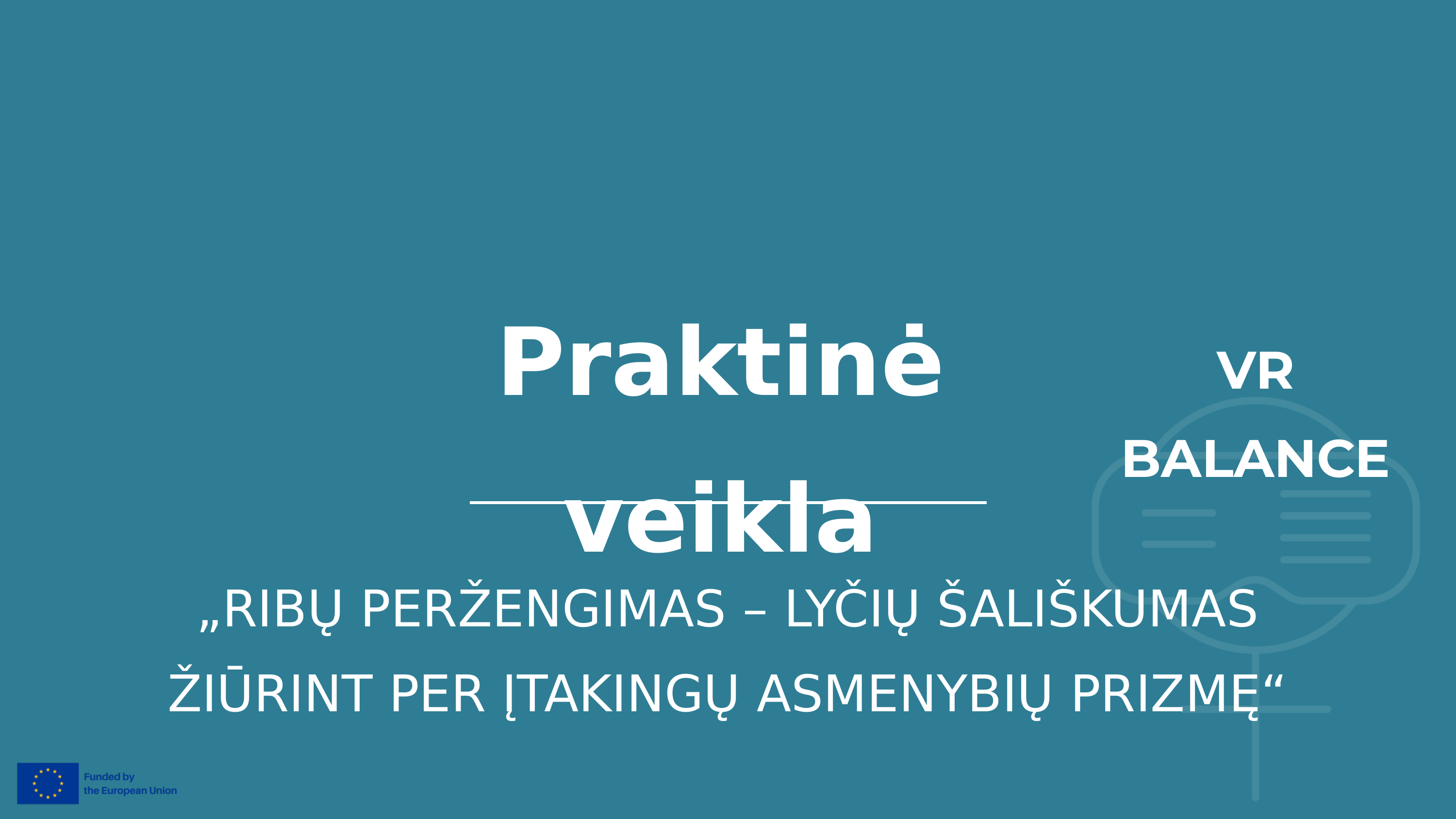

Praktinė veikla
VR BALANCE

„RIBŲ PERŽENGIMAS – LYČIŲ ŠALIŠKUMAS ŽIŪRINT PER ĮTAKINGŲ ASMENYBIŲ PRIZMĘ“